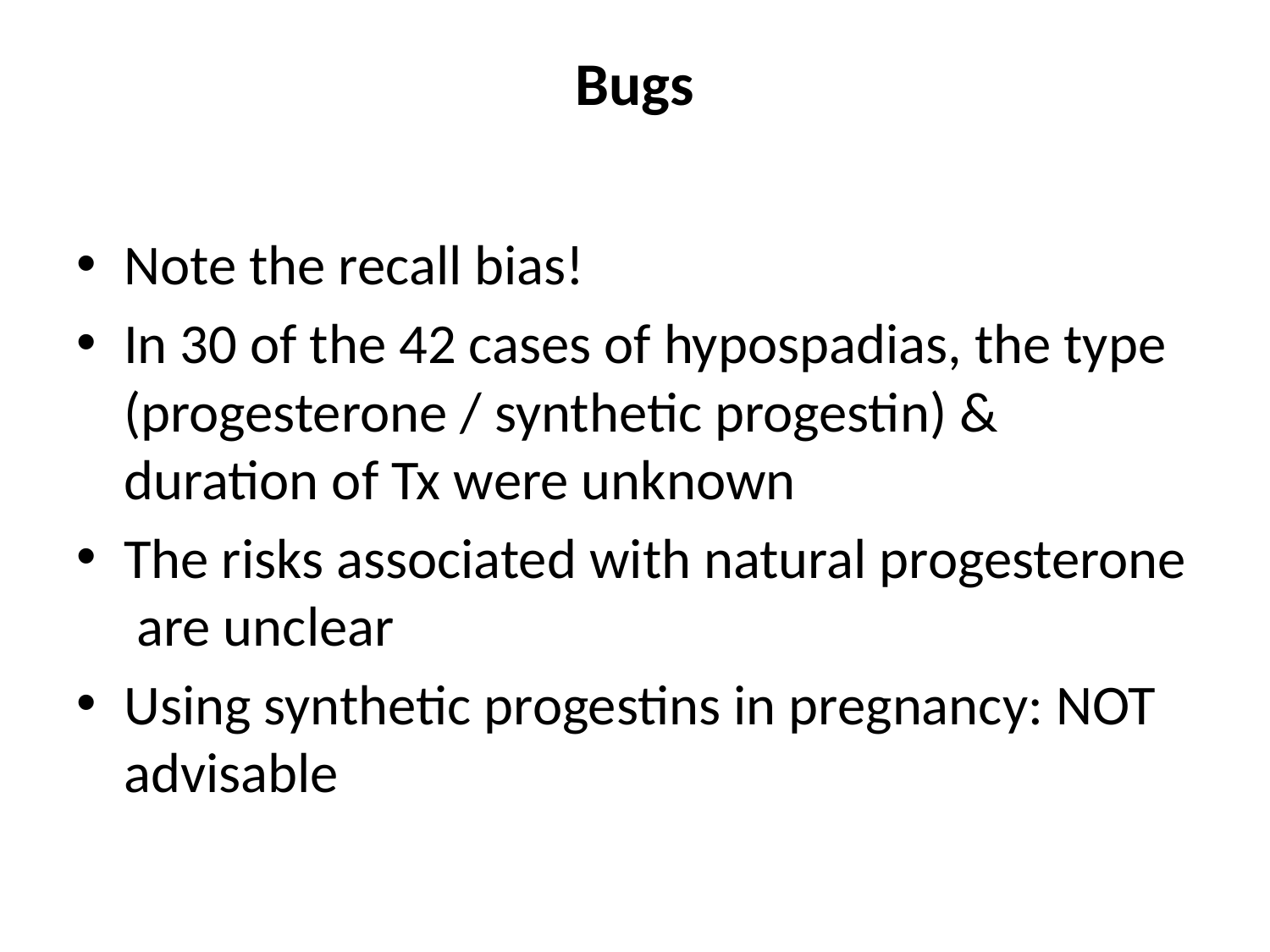

# Bugs
Note the recall bias!
In 30 of the 42 cases of hypospadias, the type (progesterone / synthetic progestin) & duration of Tx were unknown
The risks associated with natural progesterone  are unclear
Using synthetic progestins in pregnancy: NOT advisable